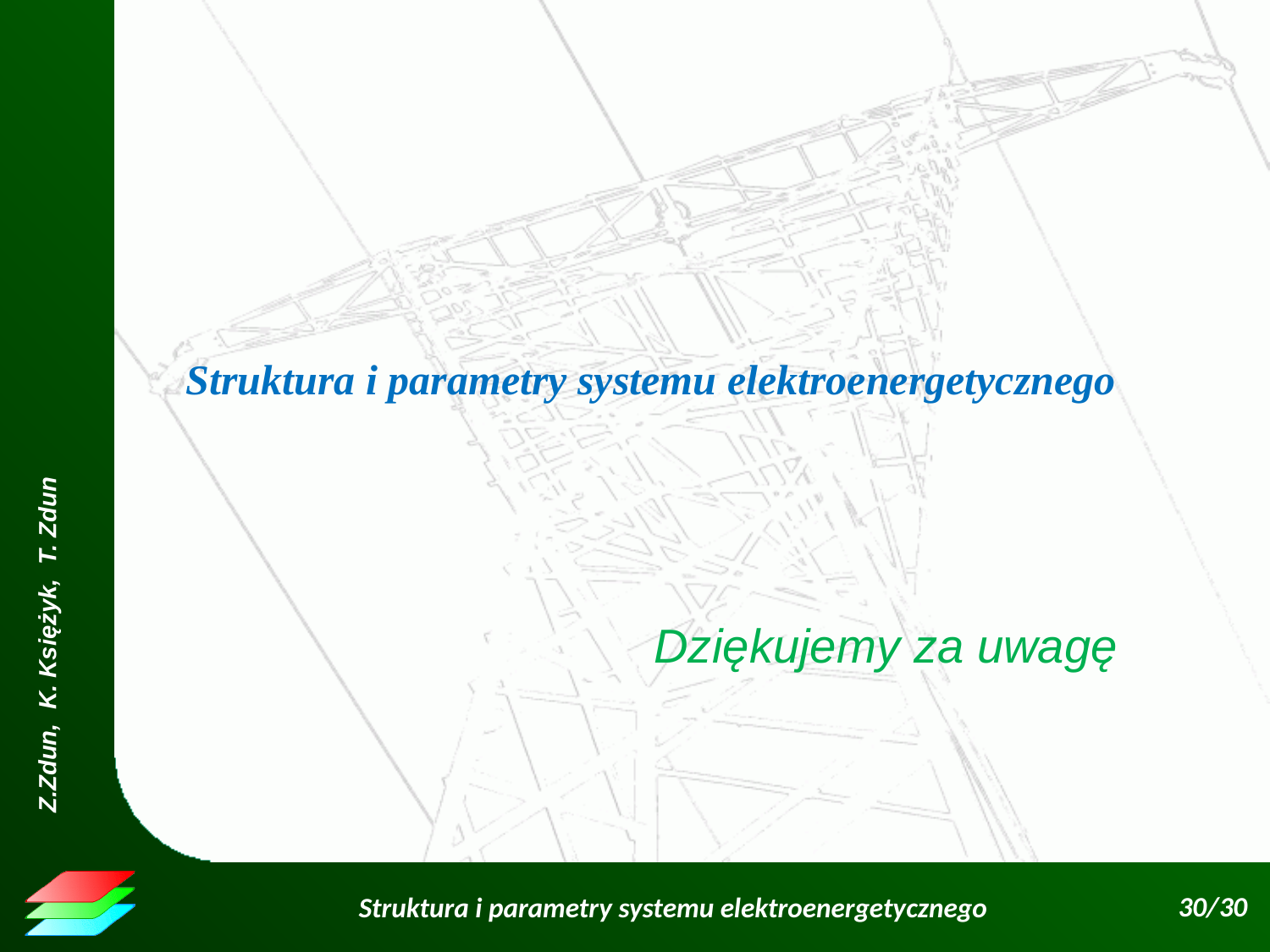

Struktura i parametry systemu elektroenergetycznego
Dziękujemy za uwagę